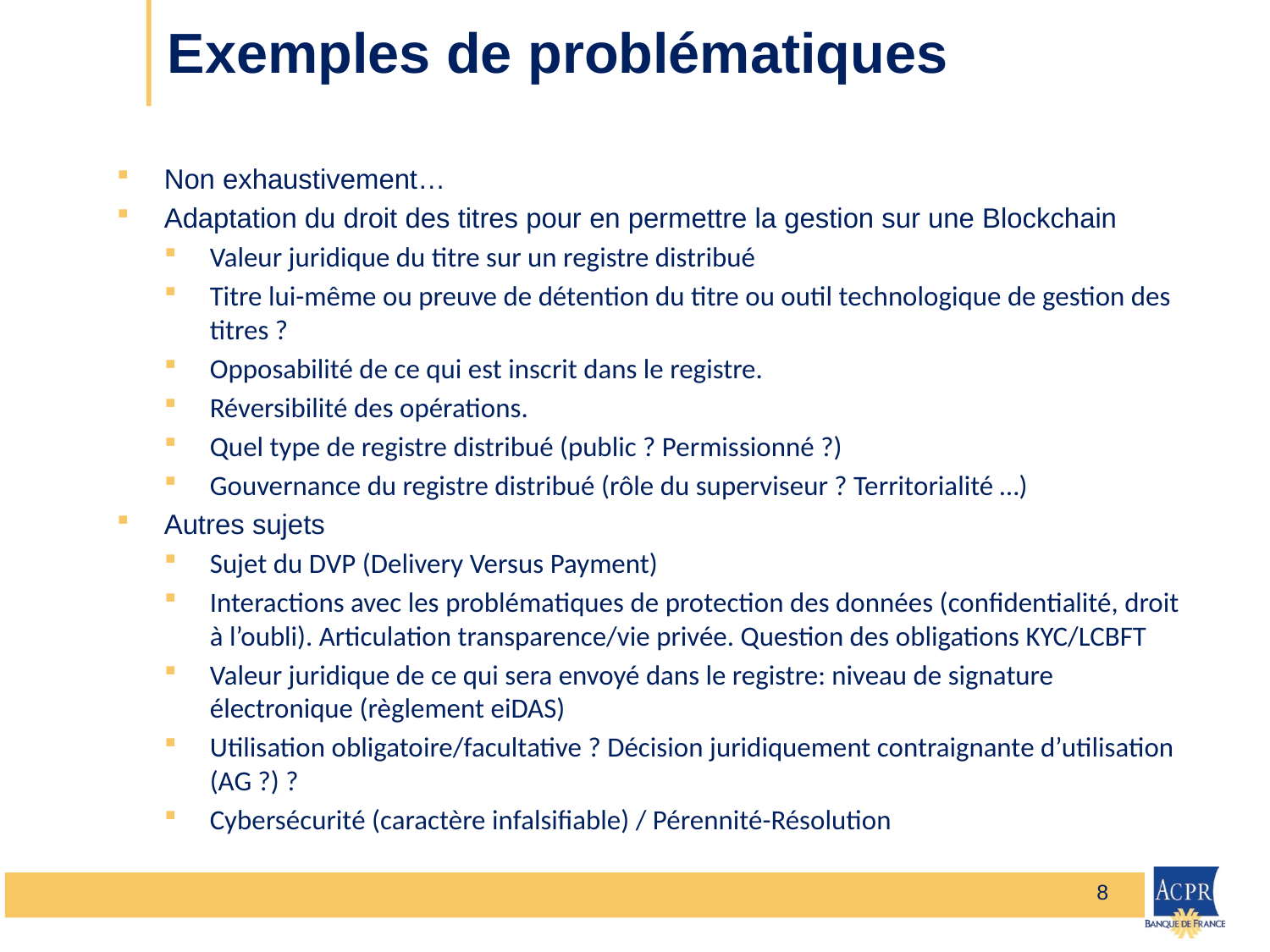

# Exemples de problématiques

Non exhaustivement…
Adaptation du droit des titres pour en permettre la gestion sur une Blockchain
Valeur juridique du titre sur un registre distribué
Titre lui-même ou preuve de détention du titre ou outil technologique de gestion des titres ?
Opposabilité de ce qui est inscrit dans le registre.
Réversibilité des opérations.
Quel type de registre distribué (public ? Permissionné ?)
Gouvernance du registre distribué (rôle du superviseur ? Territorialité …)
Autres sujets
Sujet du DVP (Delivery Versus Payment)
Interactions avec les problématiques de protection des données (confidentialité, droit à l’oubli). Articulation transparence/vie privée. Question des obligations KYC/LCBFT
Valeur juridique de ce qui sera envoyé dans le registre: niveau de signature électronique (règlement eiDAS)
Utilisation obligatoire/facultative ? Décision juridiquement contraignante d’utilisation (AG ?) ?
Cybersécurité (caractère infalsifiable) / Pérennité-Résolution

8